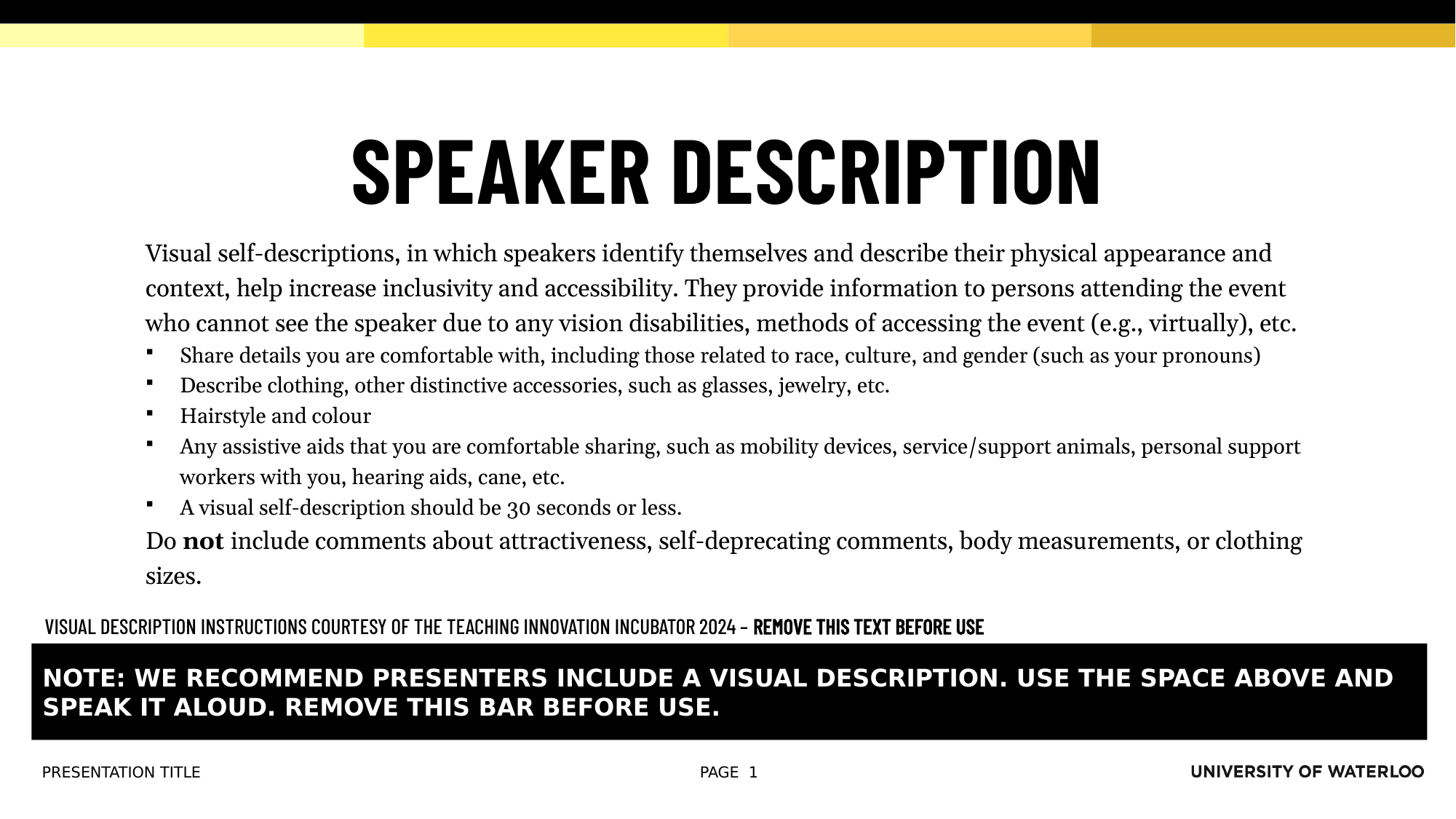

SPEAKER Description
Visual self-descriptions, in which speakers identify themselves and describe their physical appearance and context, help increase inclusivity and accessibility. They provide information to persons attending the event who cannot see the speaker due to any vision disabilities, methods of accessing the event (e.g., virtually), etc.
Share details you are comfortable with, including those related to race, culture, and gender (such as your pronouns)
Describe clothing, other distinctive accessories, such as glasses, jewelry, etc.
Hairstyle and colour
Any assistive aids that you are comfortable sharing, such as mobility devices, service/support animals, personal support workers with you, hearing aids, cane, etc.
A visual self-description should be 30 seconds or less.
Do not include comments about attractiveness, self-deprecating comments, body measurements, or clothing sizes.
VISUAL DESCRIPTION INSTRUCTIONS COURTESY OF THE TEACHING INNOVATION INCUBATOR 2024 – REMOVE THIS TEXT BEFORE USE
NOTE: WE RECOMMEND PRESENTERS INCLUDE A VISUAL DESCRIPTION. USE THE SPACE ABOVE AND SPEAK IT ALOUD. REMOVE THIS BAR BEFORE USE.
PRESENTATION TITLE
PAGE  1